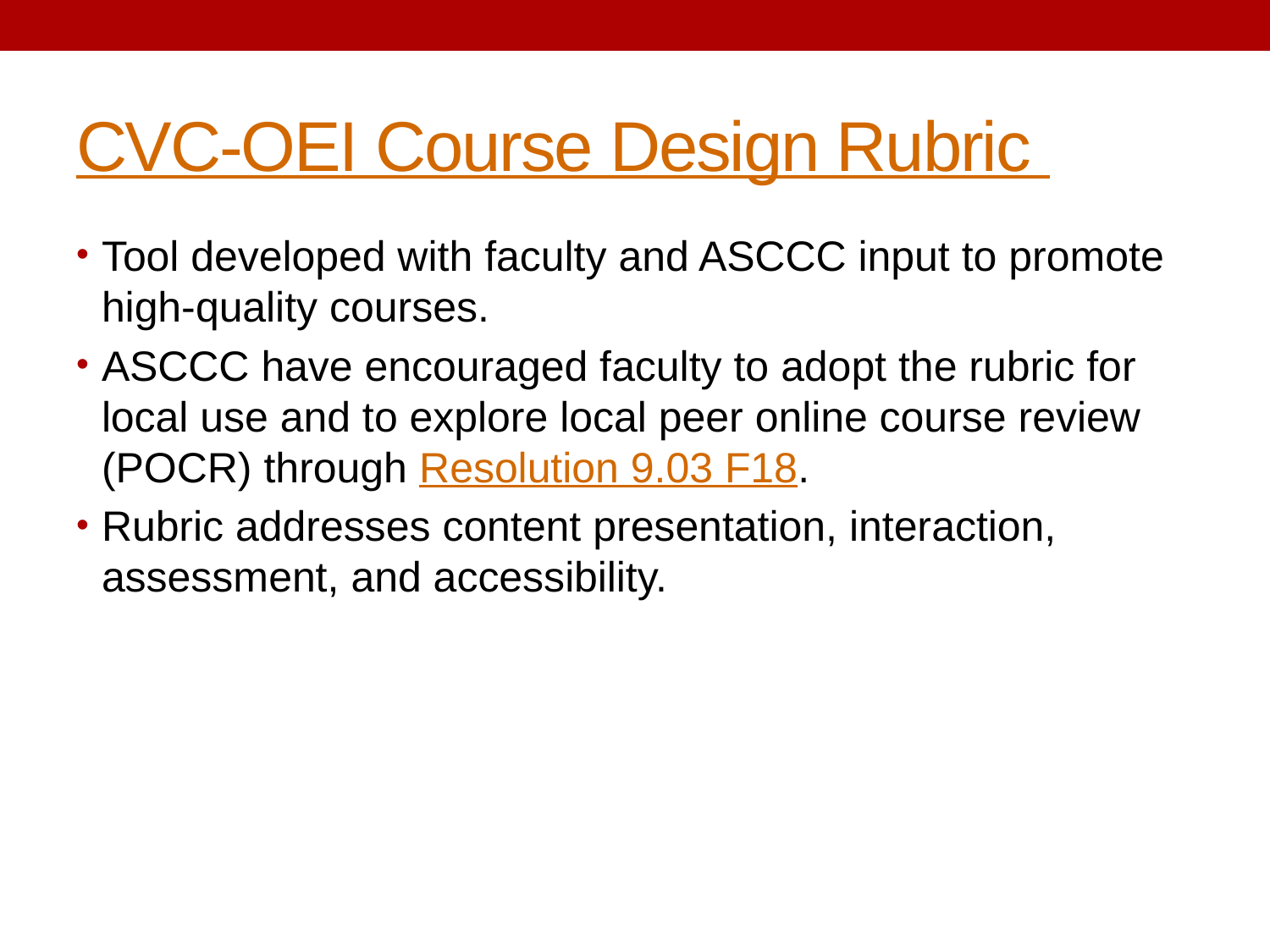

# CVC-OEI Course Design Rubric
Tool developed with faculty and ASCCC input to promote high-quality courses.
ASCCC have encouraged faculty to adopt the rubric for local use and to explore local peer online course review (POCR) through Resolution 9.03 F18.
Rubric addresses content presentation, interaction, assessment, and accessibility.